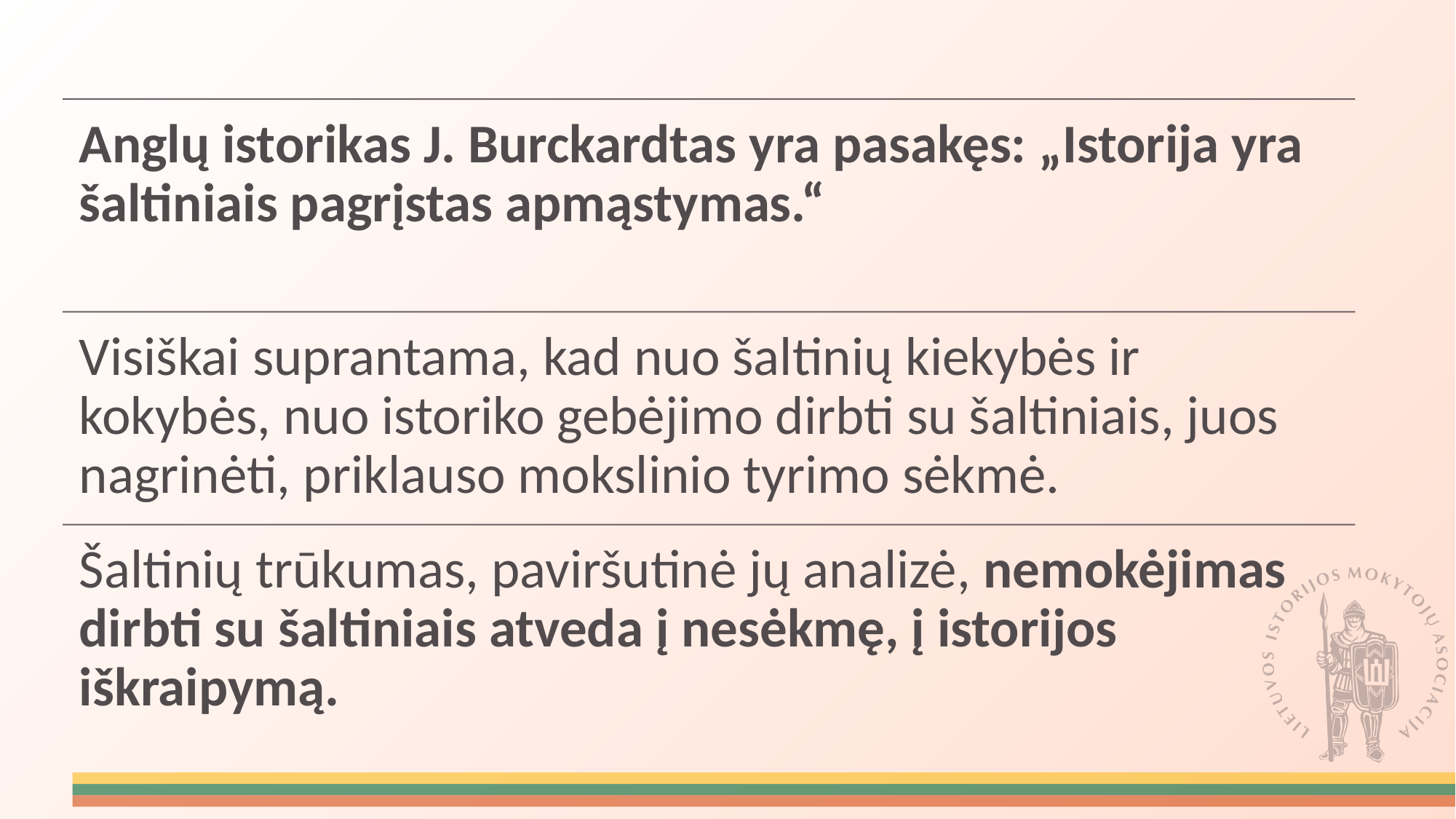

Anglų istorikas J. Burckardtas yra pasakęs: „Istorija yra šaltiniais pagrįstas apmąstymas.“
Visiškai suprantama, kad nuo šaltinių kiekybės ir kokybės, nuo istoriko gebėjimo dirbti su šaltiniais, juos nagrinėti, priklauso mokslinio tyrimo sėkmė.
Šaltinių trūkumas, paviršutinė jų analizė, nemokėjimas dirbti su šaltiniais atveda į nesėkmę, į istorijos iškraipymą.